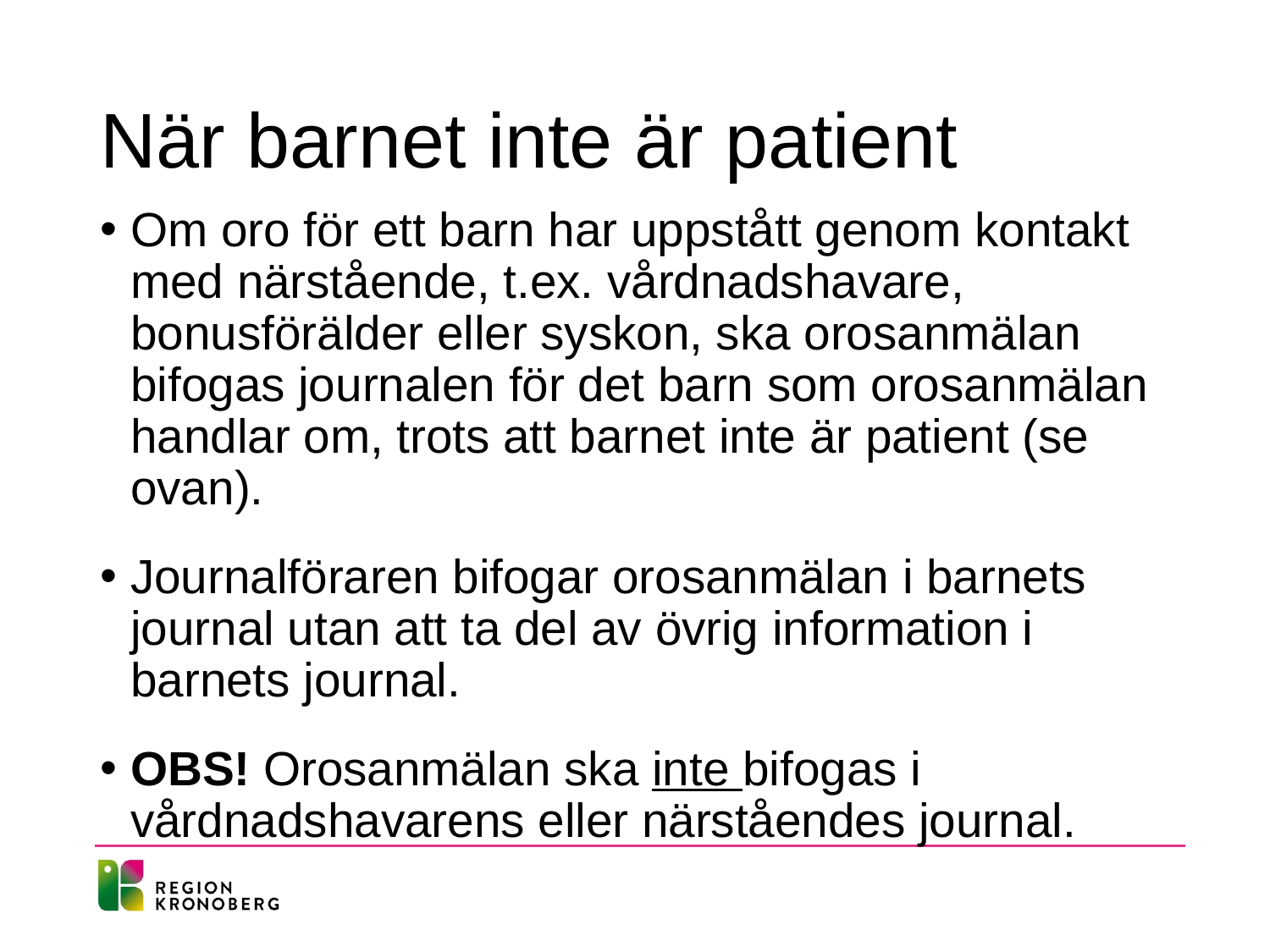

# När barnet inte är patient
Om oro för ett barn har uppstått genom kontakt med närstående, t.ex. vårdnadshavare, bonusförälder eller syskon, ska orosanmälan bifogas journalen för det barn som orosanmälan handlar om, trots att barnet inte är patient (se ovan).
Journalföraren bifogar orosanmälan i barnets journal utan att ta del av övrig information i barnets journal.
OBS! Orosanmälan ska inte bifogas i vårdnadshavarens eller närståendes journal.